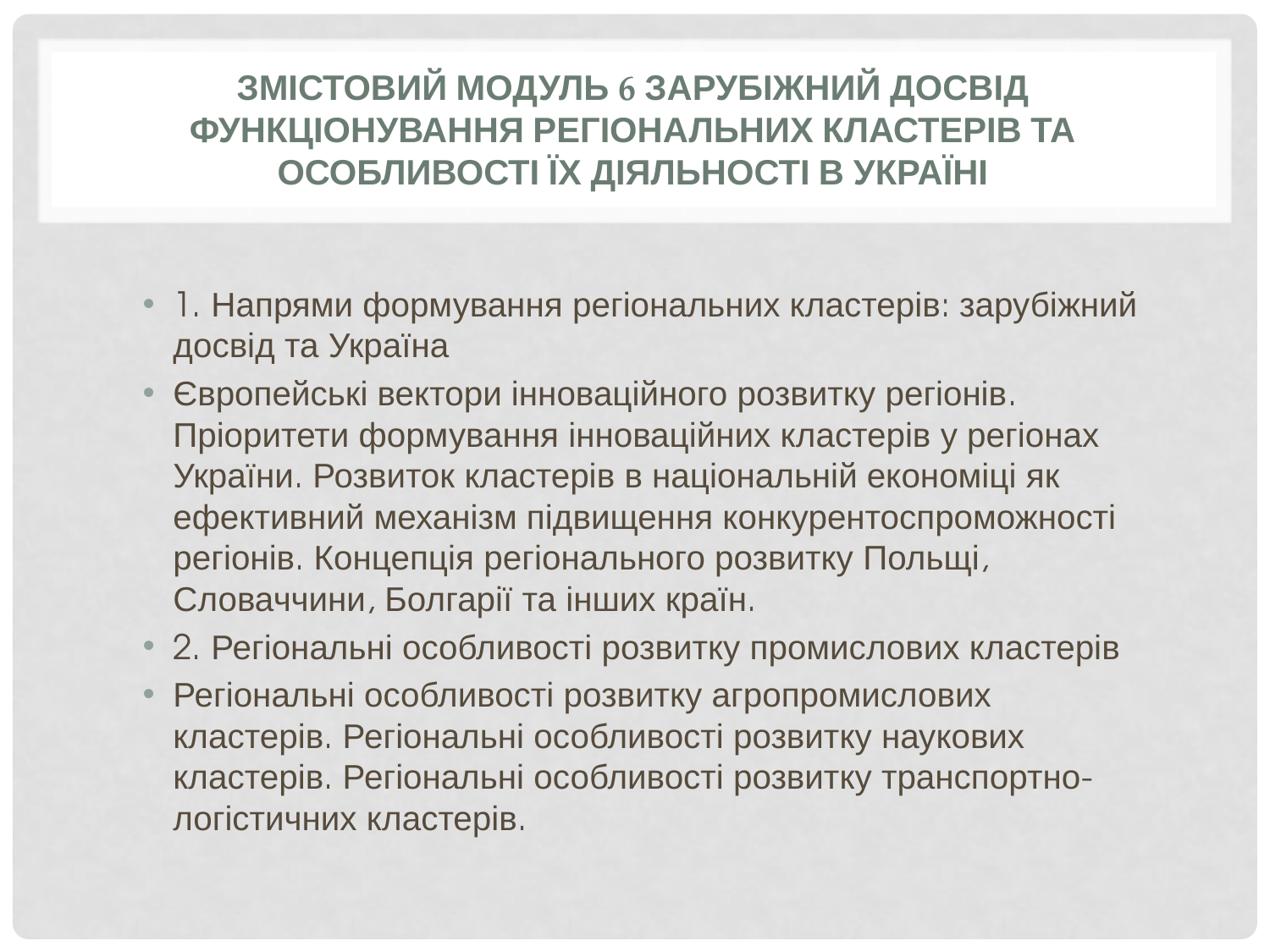

# Змістовий модуль 6 Зарубіжний досвід функціонування регіональних кластерів та особливості їх діяльності в Україні
1. Напрями формування регіональних кластерів: зарубіжний досвід та Україна
Європейські вектори інноваційного розвитку регіонів. Пріоритети формування інноваційних кластерів у регіонах України. Розвиток кластерів в національній економіці як ефективний механізм підвищення конкурентоспроможності регіонів. Концепція регіонального розвитку Польщі, Словаччини, Болгарії та інших країн.
2. Регіональні особливості розвитку промислових кластерів
Регіональні особливості розвитку агропромислових кластерів. Регіональні особливості розвитку наукових кластерів. Регіональні особливості розвитку транспортно-логістичних кластерів.